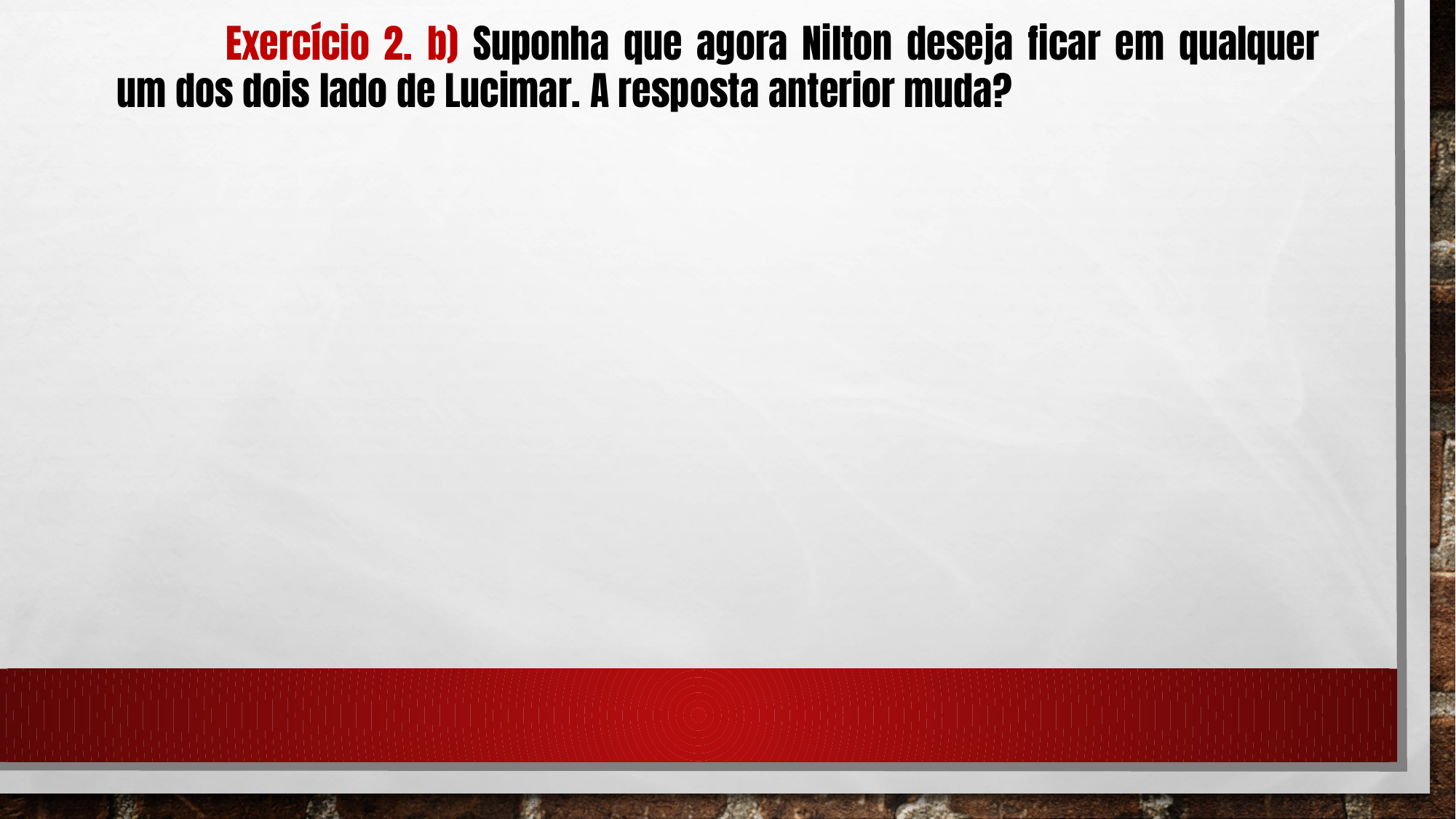

Exercício 2. b) Suponha que agora Nilton deseja ficar em qualquer um dos dois lado de Lucimar. A resposta anterior muda?